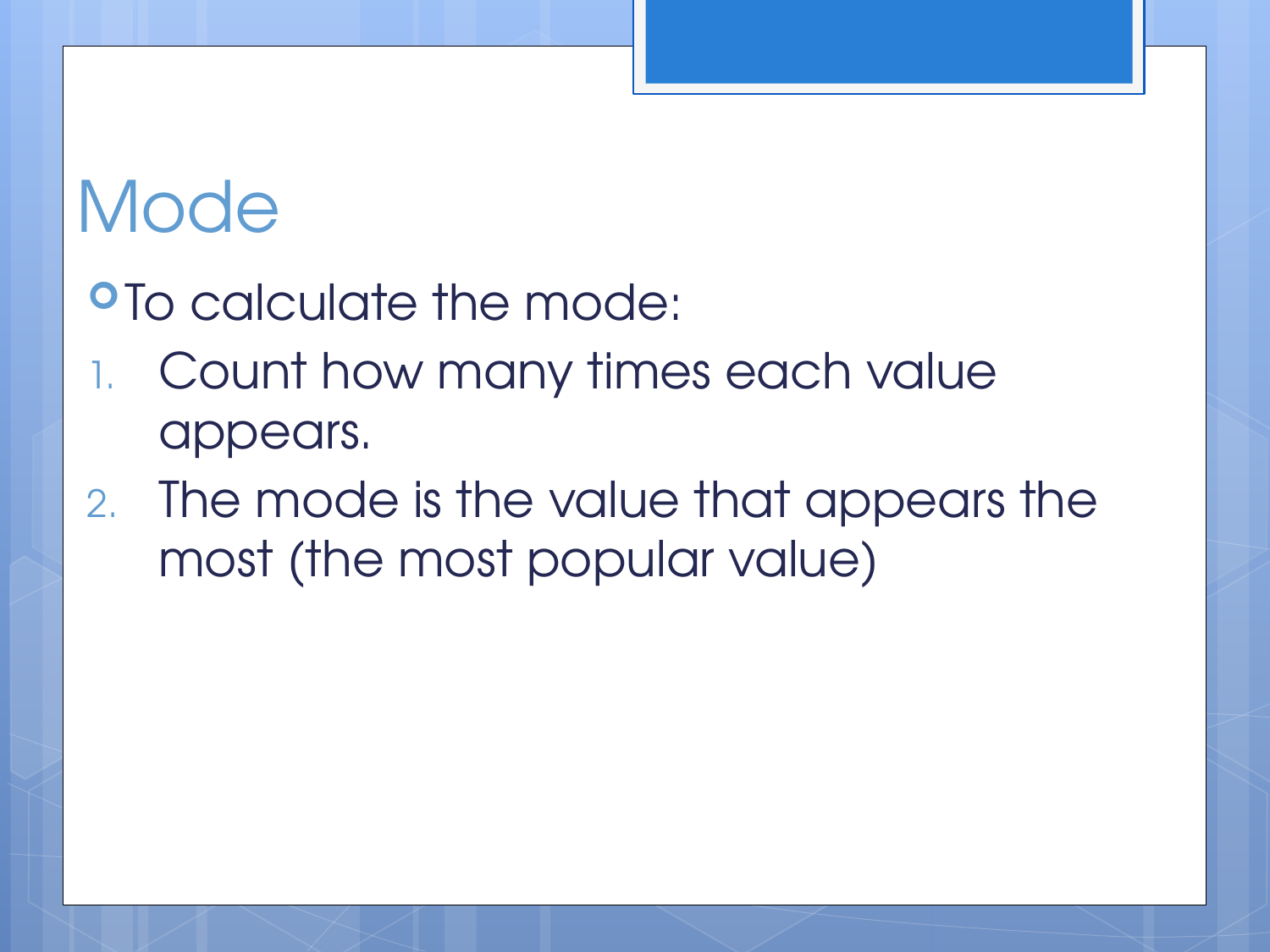

# Mode
To calculate the mode:
Count how many times each value appears.
The mode is the value that appears the most (the most popular value)